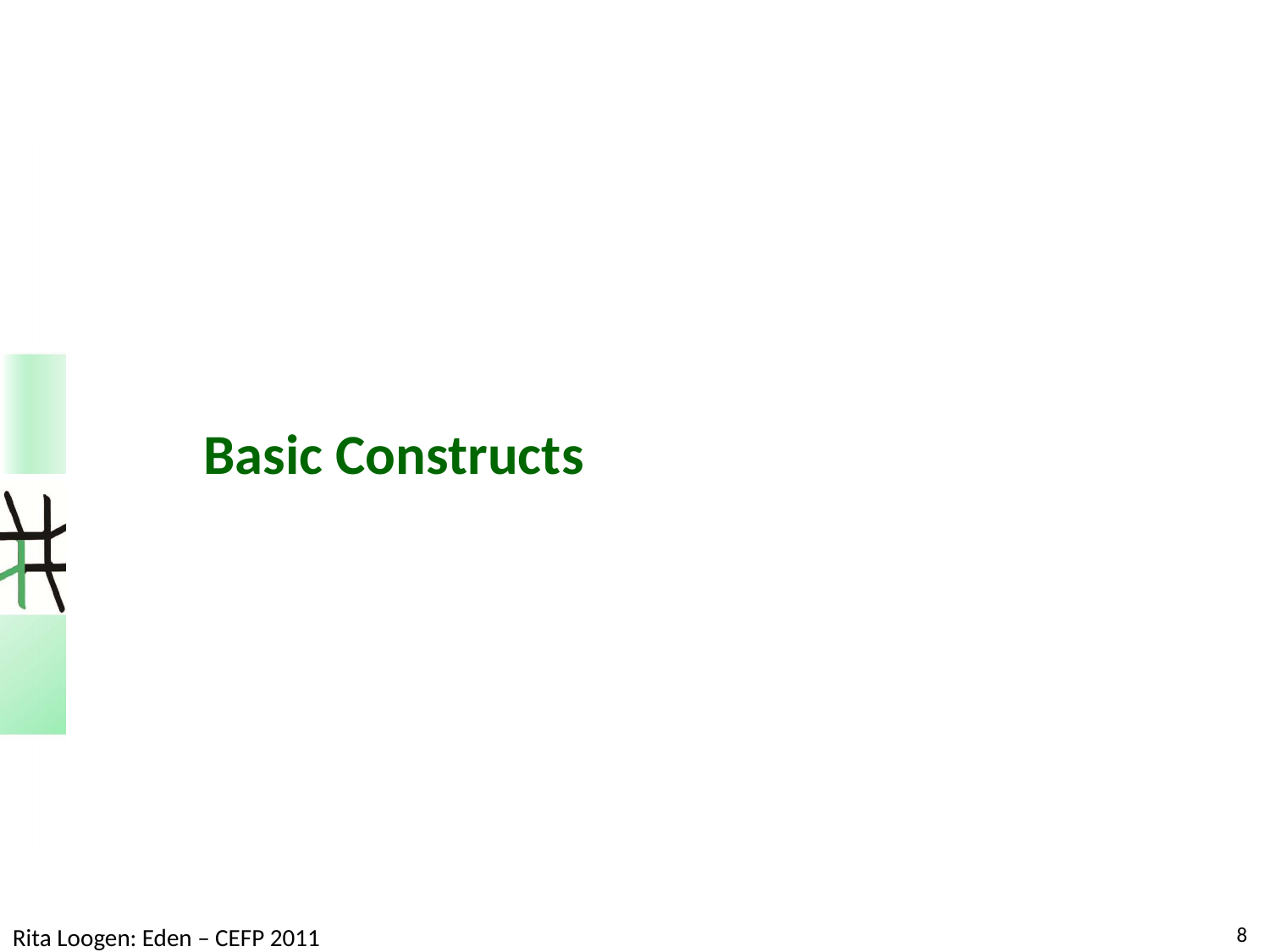

Basic Constructs
8
Rita Loogen: Eden – CEFP 2011